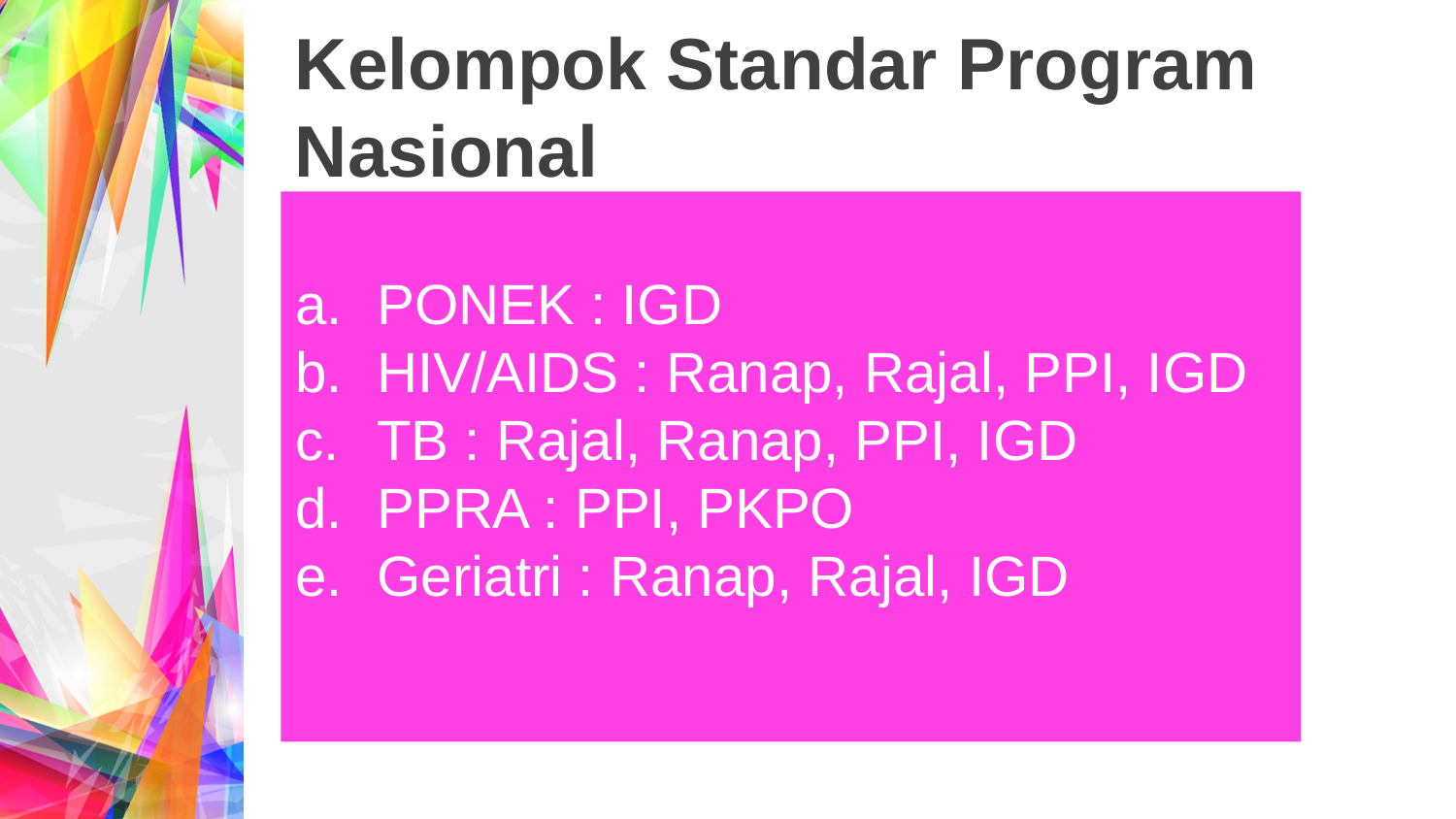

# Kelompok Standar Program Nasional
PONEK : IGD
HIV/AIDS : Ranap, Rajal, PPI, IGD
TB : Rajal, Ranap, PPI, IGD
PPRA : PPI, PKPO
Geriatri : Ranap, Rajal, IGD